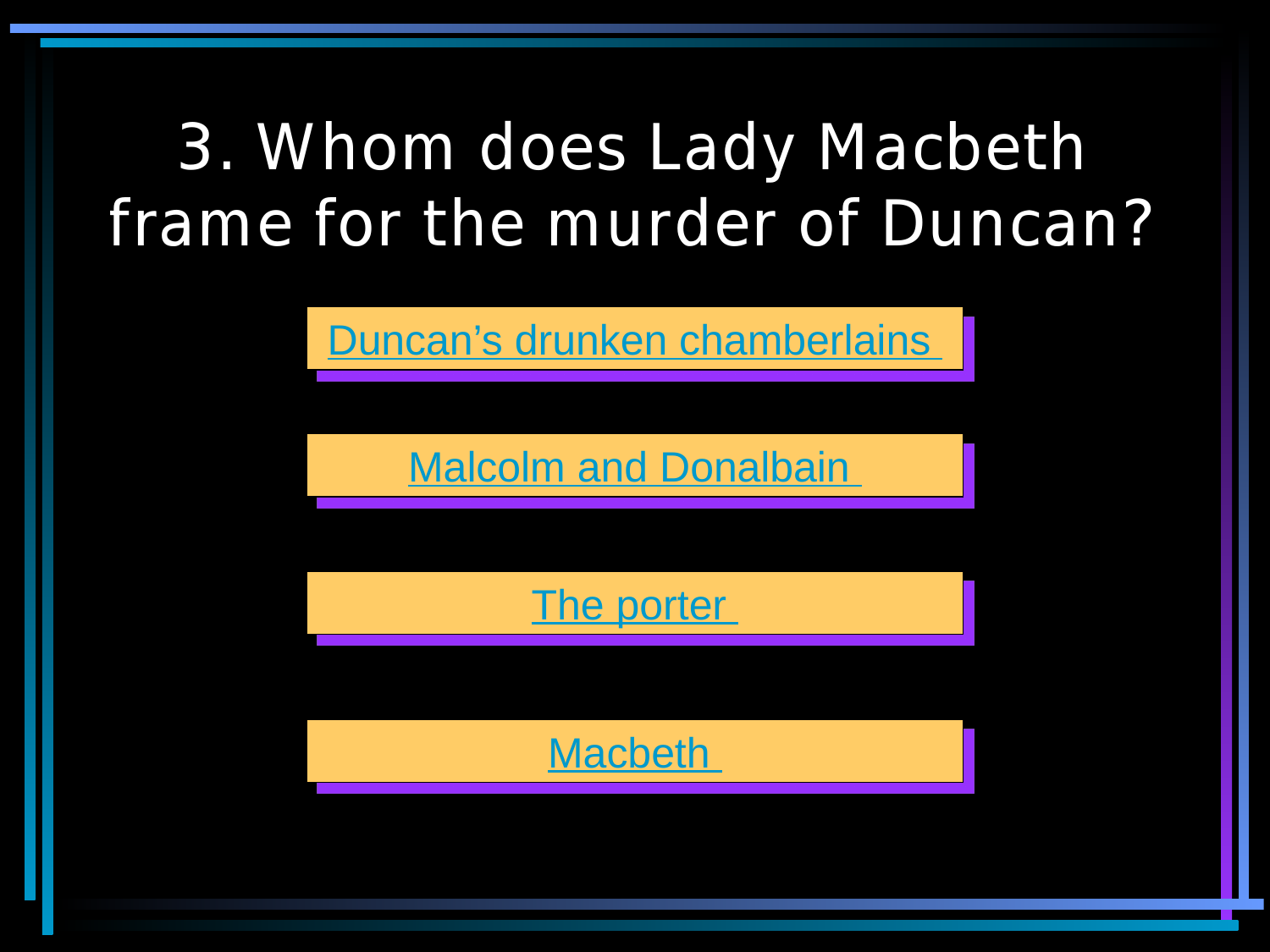

# 3. Whom does Lady Macbeth frame for the murder of Duncan?
Duncan’s drunken chamberlains
Malcolm and Donalbain
The porter
Macbeth